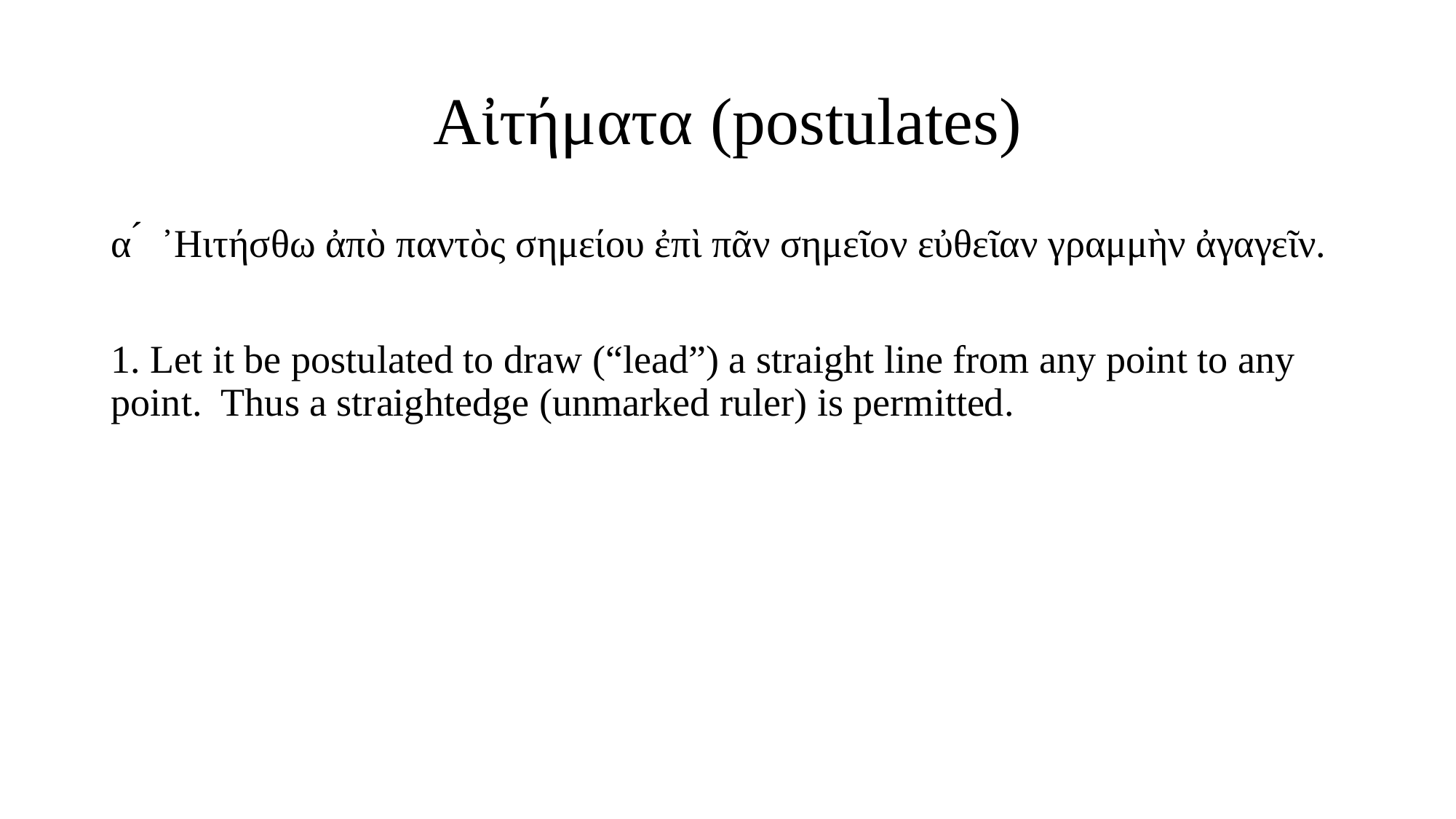

# Αἰτήματα (postulates)
α ́  ᾽Ηιτήσθω ἀπὸ παντὸς σημείου ἐπὶ πᾶν σημεῖον εὐθεῖαν γραμμὴν ἀγαγεῖν.

1. Let it be postulated to draw (“lead”) a straight line from any point to any point.  Thus a straightedge (unmarked ruler) is permitted.